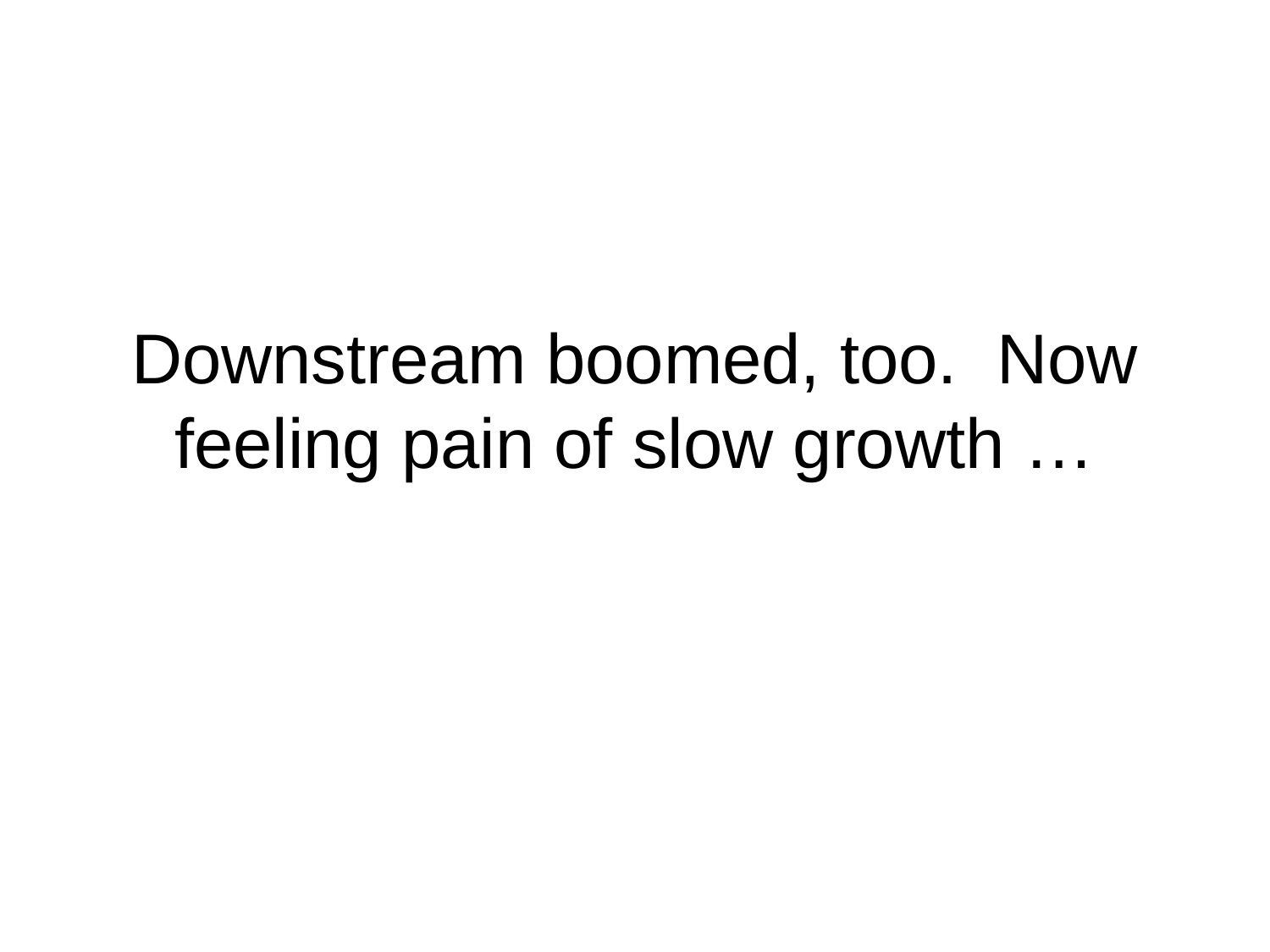

# Downstream boomed, too.  Now feeling pain of slow growth …